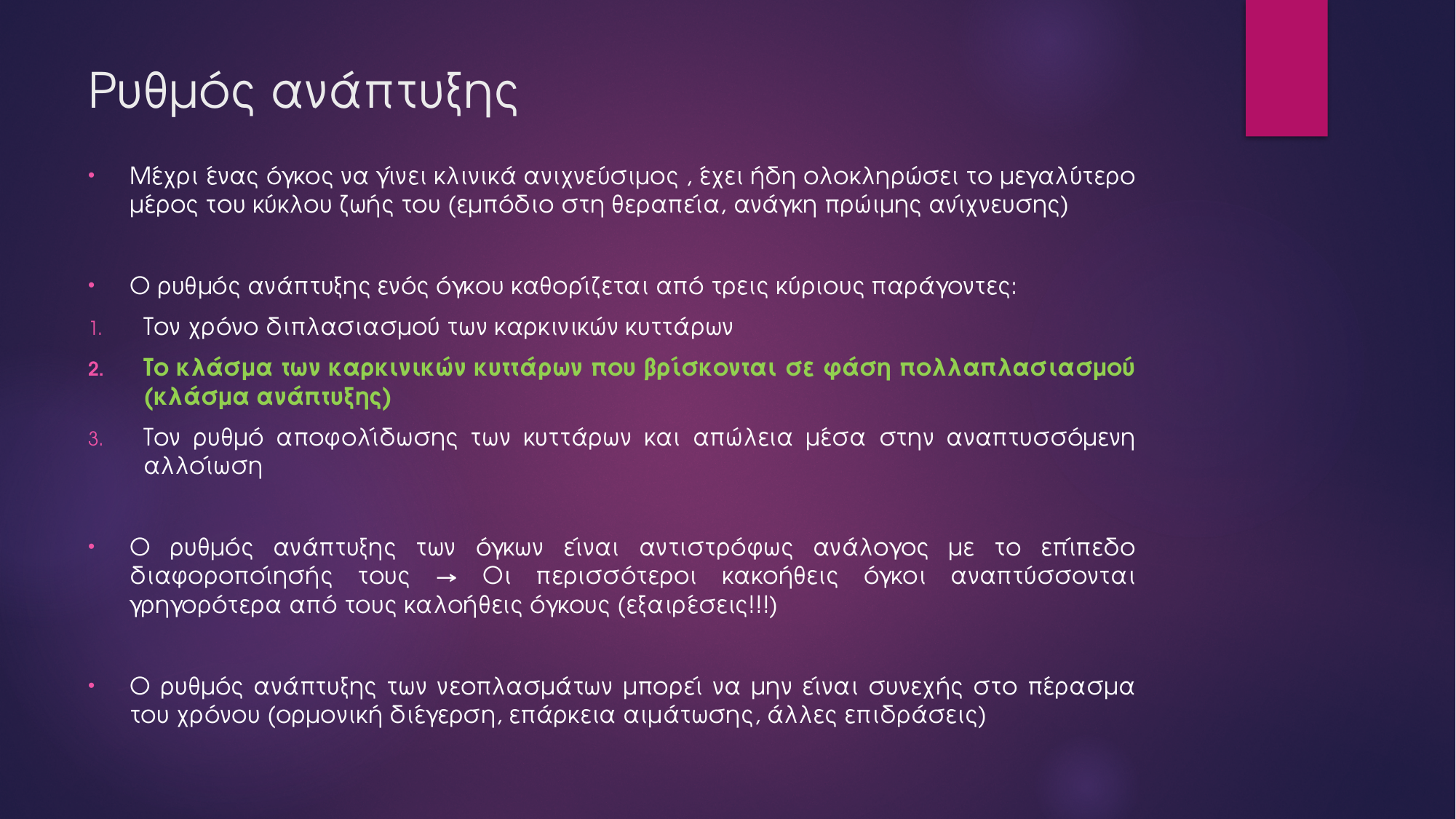

# Ρυθμός ανάπτυξης
Μέχρι ένας όγκος να γίνει κλινικά ανιχνεύσιμος , έχει ήδη ολοκληρώσει το μεγαλύτερο μέρος του κύκλου ζωής του (εμπόδιο στη θεραπεία, ανάγκη πρώιμης ανίχνευσης)

Ο ρυθμός ανάπτυξης ενός όγκου καθορίζεται από τρεις κύριους παράγοντες:
Τον χρόνο διπλασιασμού των καρκινικών κυττάρων
Το κλάσμα των καρκινικών κυττάρων που βρίσκονται σε φάση πολλαπλασιασμού (κλάσμα ανάπτυξης)
Τον ρυθμό αποφολίδωσης των κυττάρων και απώλεια μέσα στην αναπτυσσόμενη αλλοίωση

Ο ρυθμός ανάπτυξης των όγκων είναι αντιστρόφως ανάλογος με το επίπεδο διαφοροποίησής τους → Οι περισσότεροι κακοήθεις όγκοι αναπτύσσονται γρηγορότερα από τους καλοήθεις όγκους (εξαιρέσεις!!!)

Ο ρυθμός ανάπτυξης των νεοπλασμάτων μπορεί να μην είναι συνεχής στο πέρασμα του χρόνου (ορμονική διέγερση, επάρκεια αιμάτωσης, άλλες επιδράσεις)